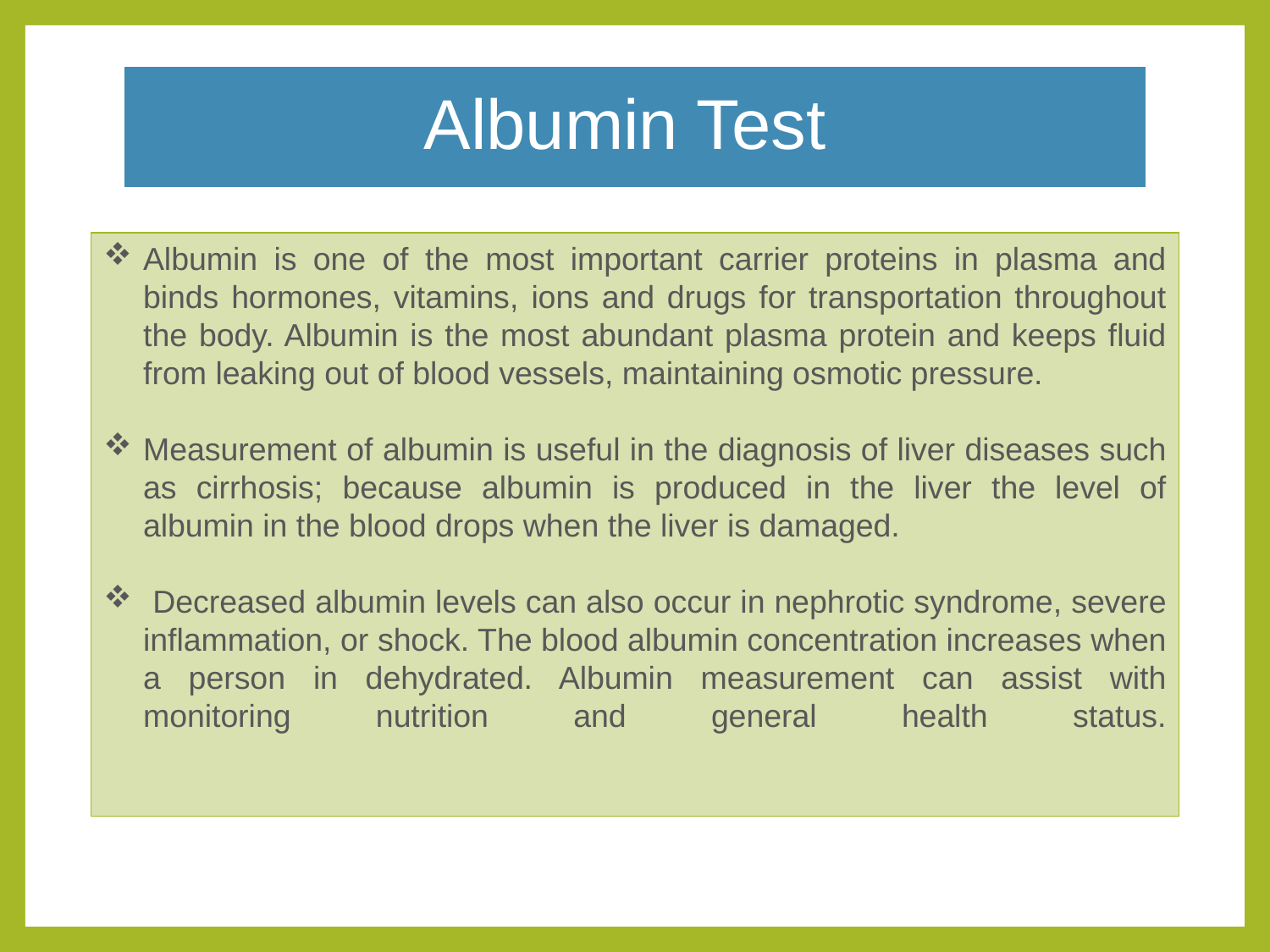

# Albumin Test
Albumin is one of the most important carrier proteins in plasma and binds hormones, vitamins, ions and drugs for transportation throughout the body. Albumin is the most abundant plasma protein and keeps fluid from leaking out of blood vessels, maintaining osmotic pressure.

Measurement of albumin is useful in the diagnosis of liver diseases such as cirrhosis; because albumin is produced in the liver the level of albumin in the blood drops when the liver is damaged.

 Decreased albumin levels can also occur in nephrotic syndrome, severe inflammation, or shock. The blood albumin concentration increases when a person in dehydrated. Albumin measurement can assist with monitoring nutrition and general health status.